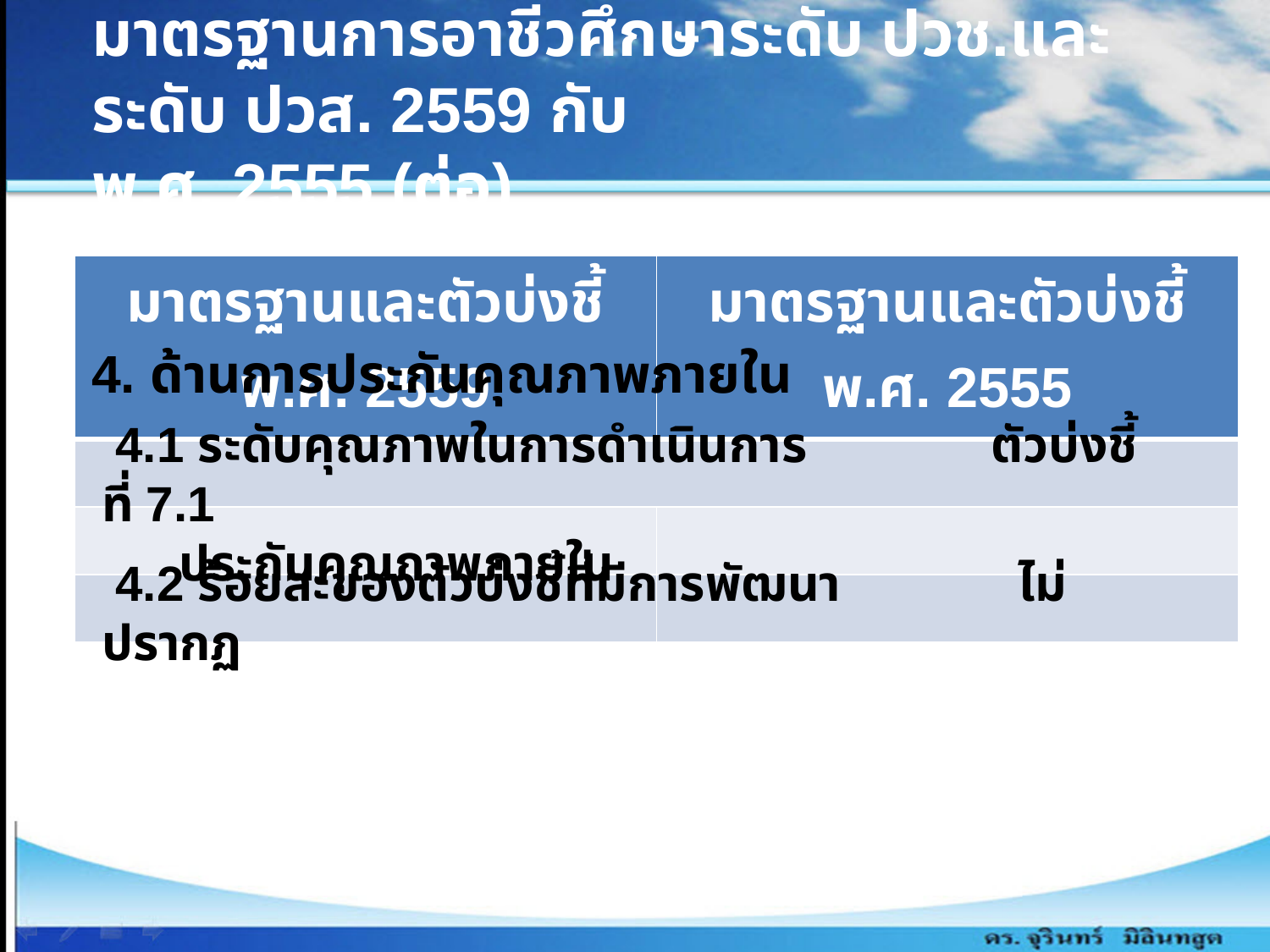

มาตรฐานการอาชีวศึกษาระดับ ปวช.และระดับ ปวส. 2559 กับ
พ.ศ. 2555 (ต่อ)
| มาตรฐานและตัวบ่งชี้ พ.ศ. 2559 | มาตรฐานและตัวบ่งชี้ พ.ศ. 2555 |
| --- | --- |
|  |  |
|  |  |
|  |  |
4. ด้านการประกันคุณภาพภายใน
 4.1 ระดับคุณภาพในการดำเนินการ		ตัวบ่งชี้ที่ 7.1
      ประกันคุณภาพภายใน
 4.2 ร้อยละของตัวบ่งชี้ที่มีการพัฒนา	            ไม่ปรากฏ